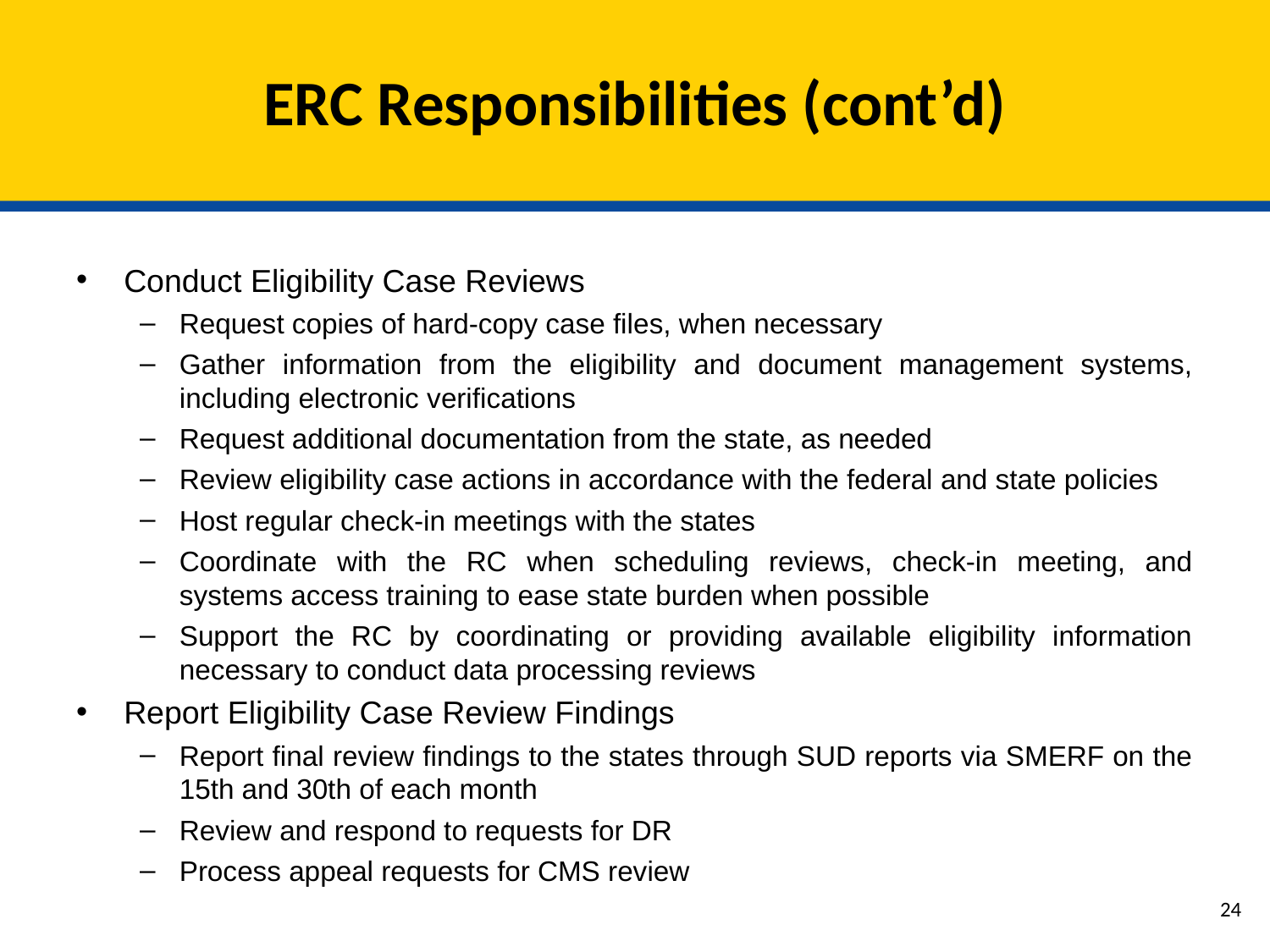

# ERC Responsibilities (cont’d)
Conduct Eligibility Case Reviews
Request copies of hard-copy case files, when necessary
Gather information from the eligibility and document management systems, including electronic verifications
Request additional documentation from the state, as needed
Review eligibility case actions in accordance with the federal and state policies
Host regular check-in meetings with the states
Coordinate with the RC when scheduling reviews, check-in meeting, and systems access training to ease state burden when possible
Support the RC by coordinating or providing available eligibility information necessary to conduct data processing reviews
Report Eligibility Case Review Findings
Report final review findings to the states through SUD reports via SMERF on the 15th and 30th of each month
Review and respond to requests for DR
Process appeal requests for CMS review
24